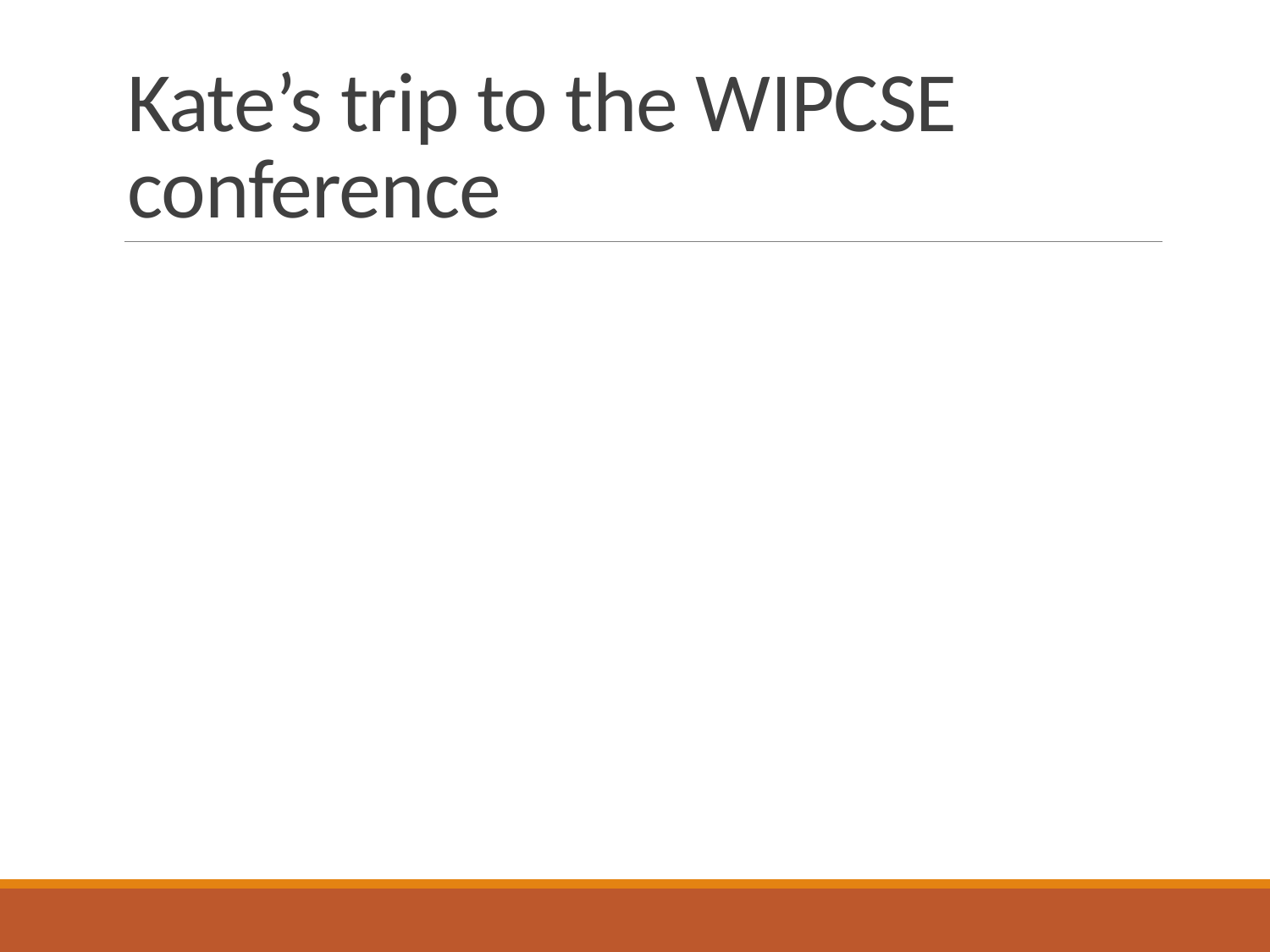

# Kate’s trip to the WIPCSE conference